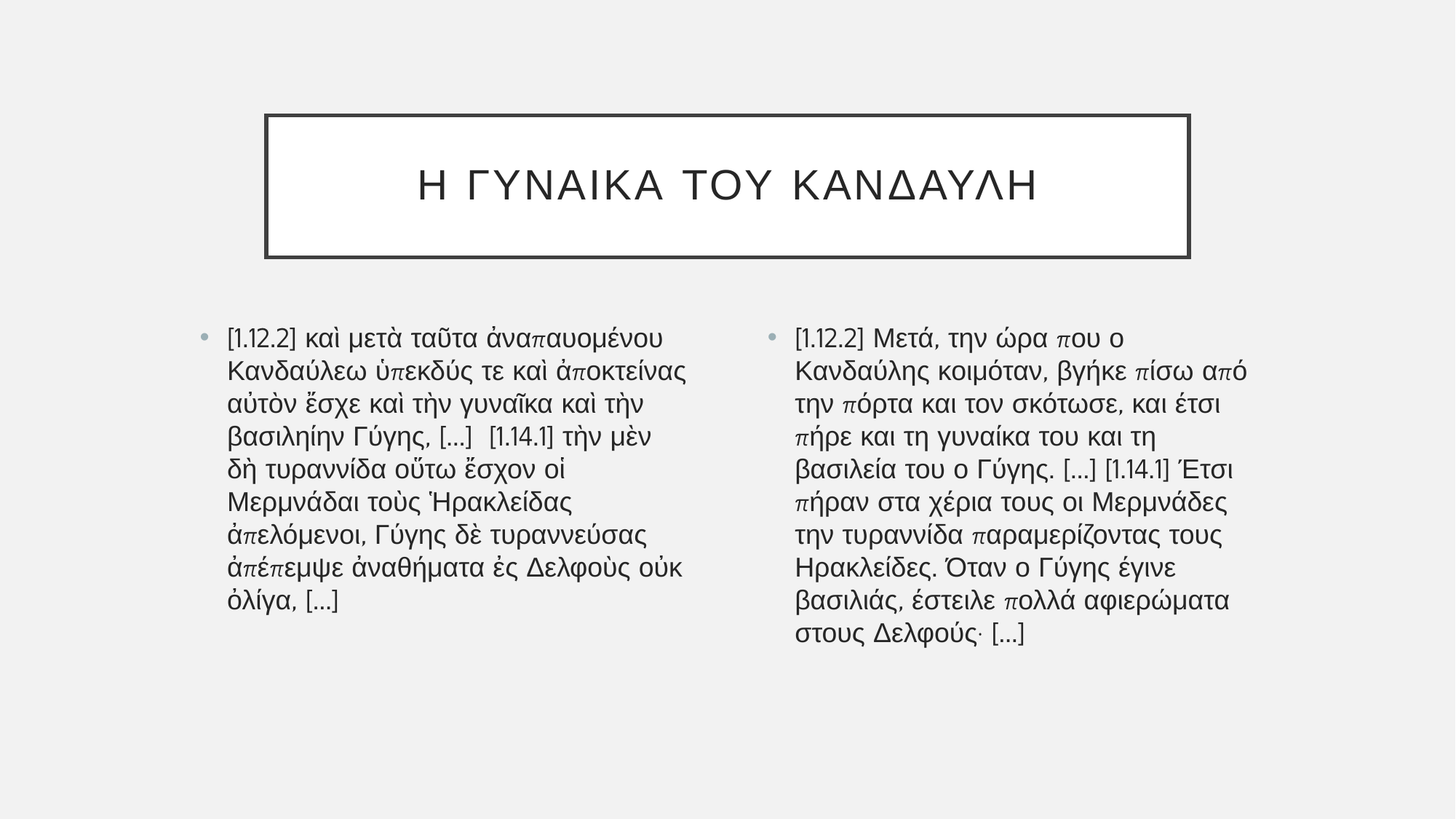

# Η γυναικα του κανδαυλη
[1.12.2] καὶ μετὰ ταῦτα ἀναπαυομένου Κανδαύλεω ὑπεκδύς τε καὶ ἀποκτείνας αὐτὸν ἔσχε καὶ τὴν γυναῖκα καὶ τὴν βασιληίην Γύγης, […]  [1.14.1] τὴν μὲν δὴ τυραννίδα οὕτω ἔσχον οἱ Μερμνάδαι τοὺς Ἡρακλείδας ἀπελόμενοι, Γύγης δὲ τυραννεύσας ἀπέπεμψε ἀναθήματα ἐς Δελφοὺς οὐκ ὀλίγα, […]
[1.12.2] Μετά, την ώρα που ο Κανδαύλης κοιμόταν, βγήκε πίσω από την πόρτα και τον σκότωσε, και έτσι πήρε και τη γυναίκα του και τη βασιλεία του ο Γύγης. […] [1.14.1] Έτσι πήραν στα χέρια τους οι Μερμνάδες την τυραννίδα παραμερίζοντας τους Ηρακλείδες. Όταν ο Γύγης έγινε βασιλιάς, έστειλε πολλά αφιερώματα στους Δελφούς· […]